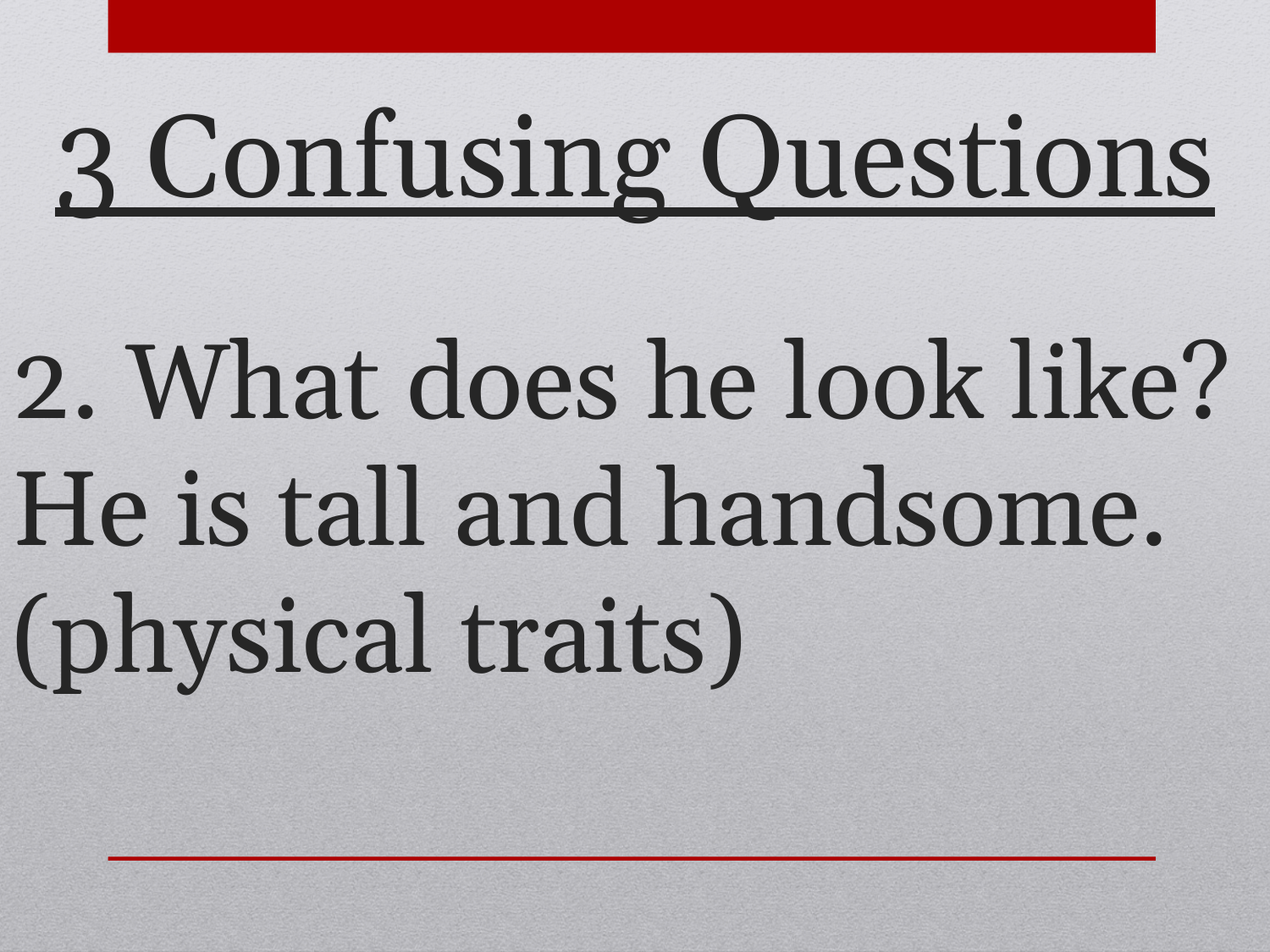

3 Confusing Questions
2. What does he look like?
He is tall and handsome.
(physical traits)